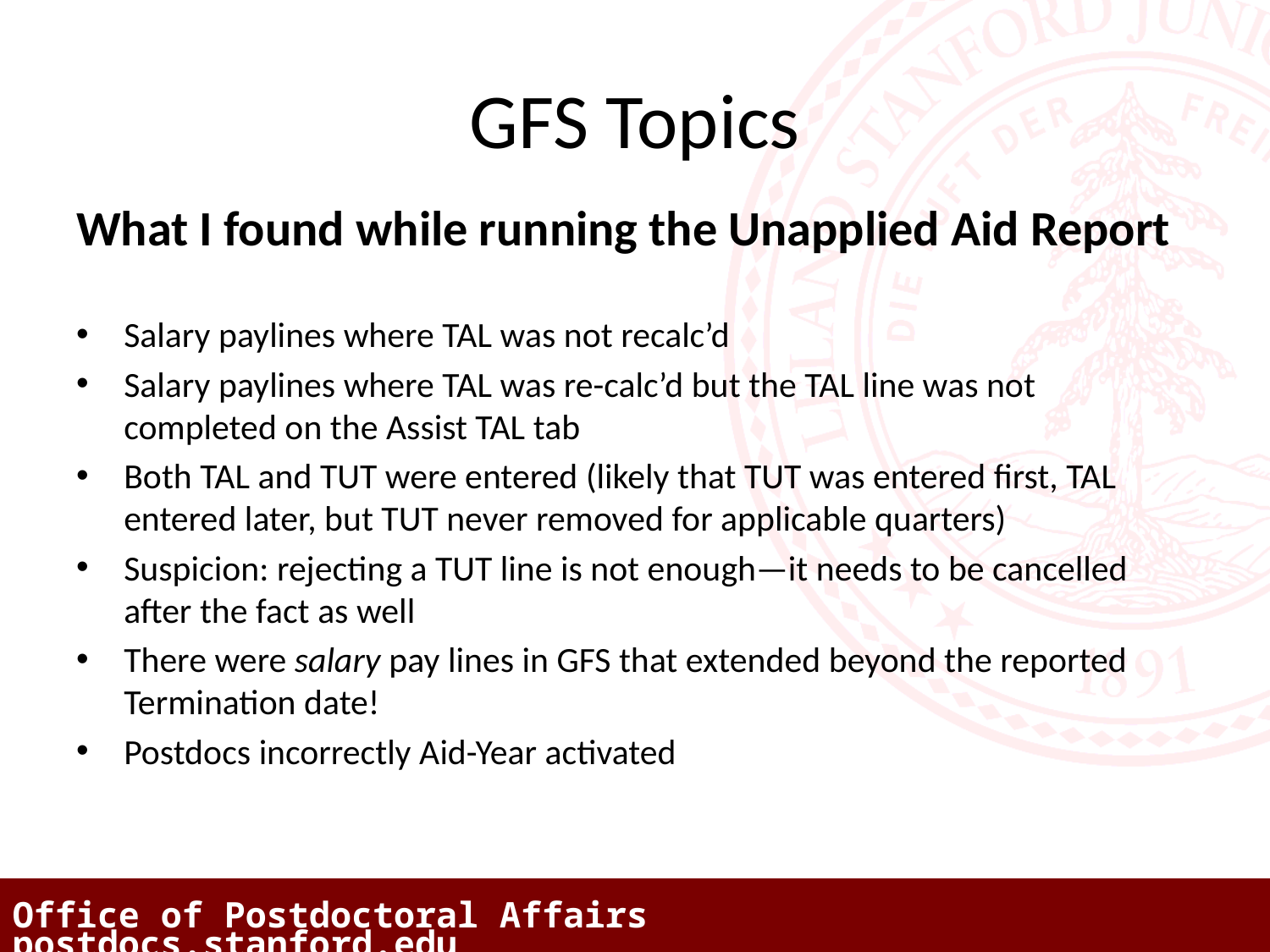

# GFS Topics
What I found while running the Unapplied Aid Report

Salary paylines where TAL was not recalc’d
Salary paylines where TAL was re-calc’d but the TAL line was not completed on the Assist TAL tab
Both TAL and TUT were entered (likely that TUT was entered first, TAL entered later, but TUT never removed for applicable quarters)
Suspicion: rejecting a TUT line is not enough—it needs to be cancelled after the fact as well
There were salary pay lines in GFS that extended beyond the reported Termination date!
Postdocs incorrectly Aid-Year activated